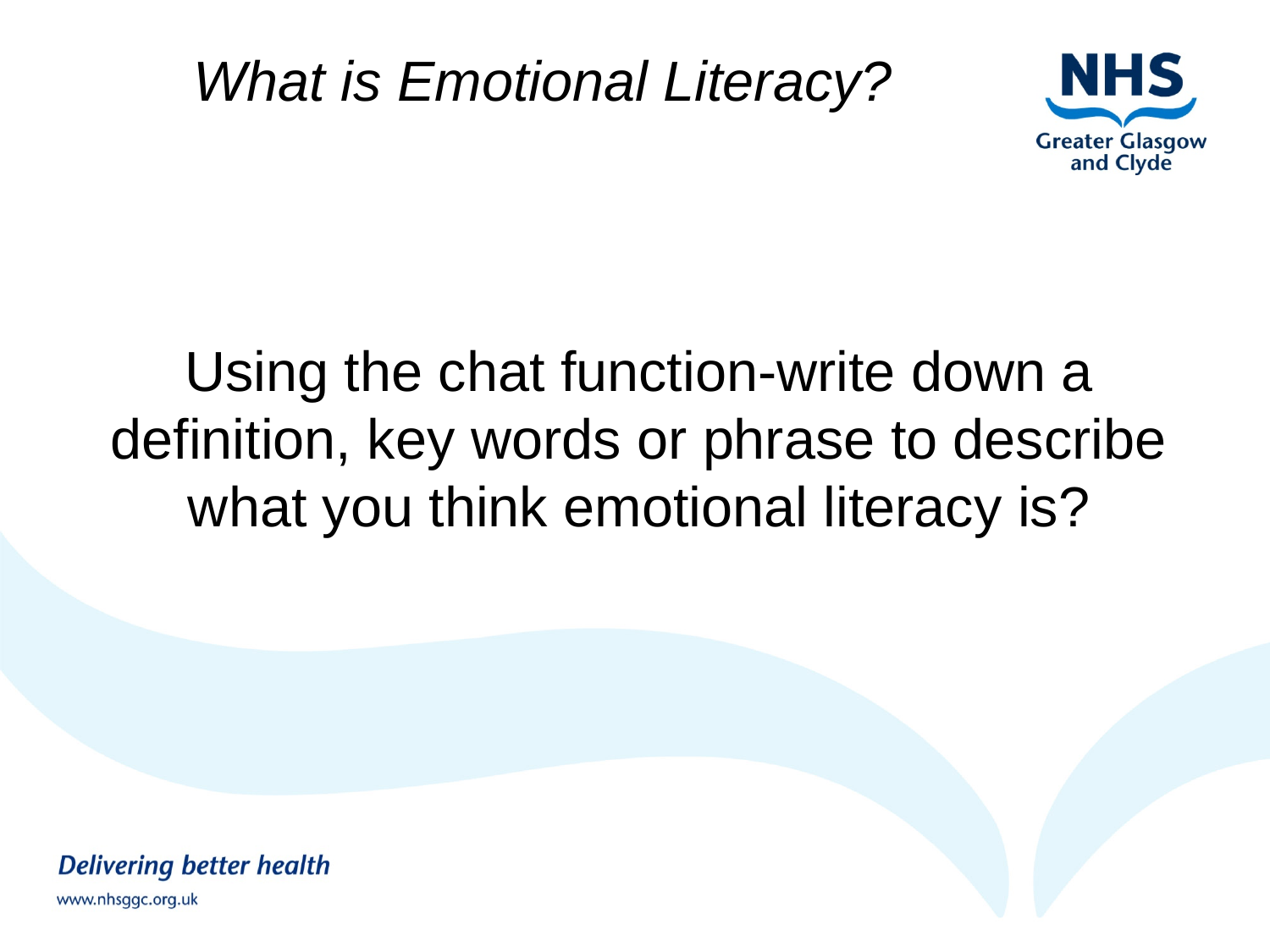

What is Emotional Literacy?

Using the chat function-write down a definition, key words or phrase to describe what you think emotional literacy is?